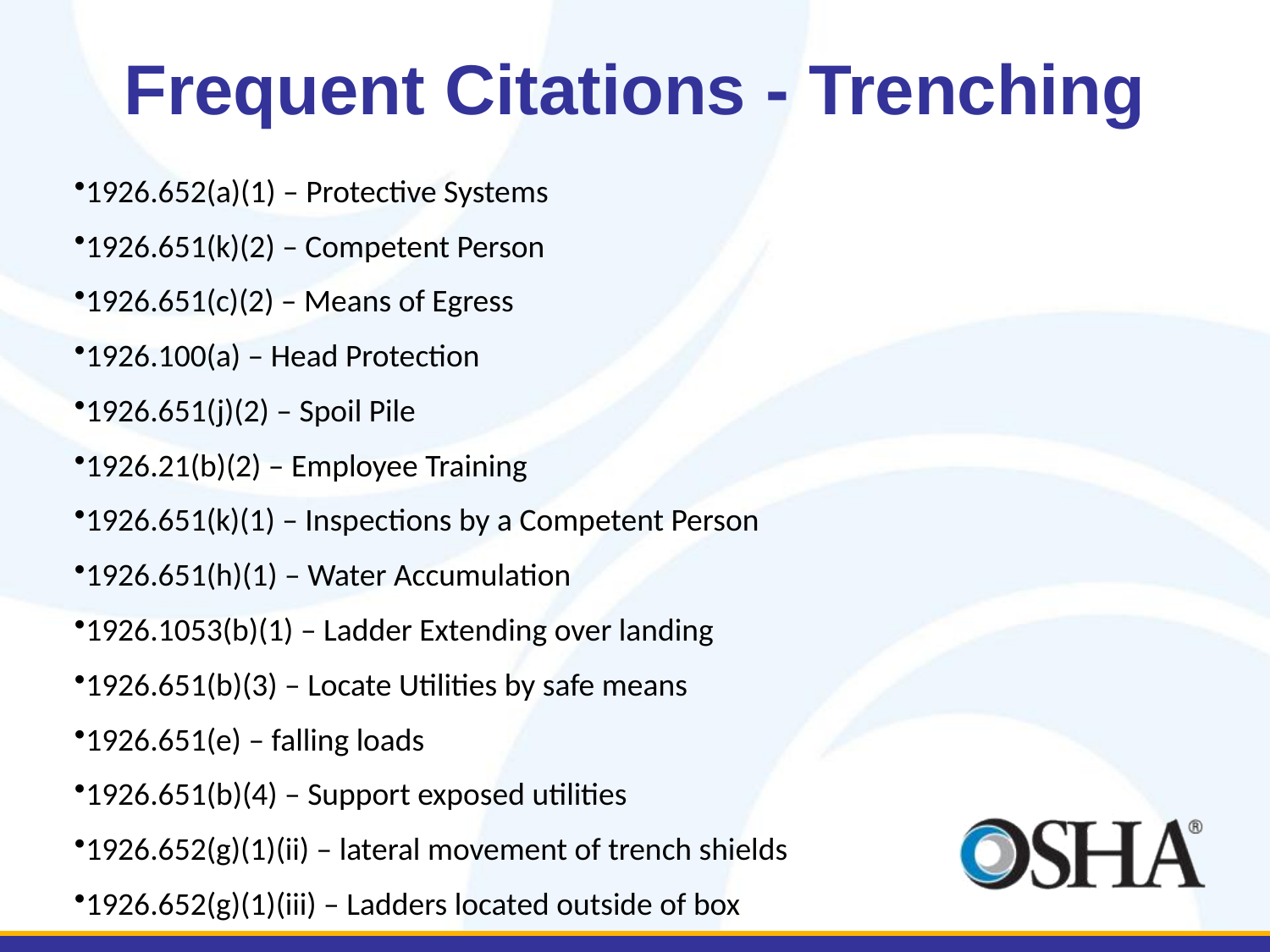

# Frequent Citations - Trenching
1926.652(a)(1) – Protective Systems
1926.651(k)(2) – Competent Person
1926.651(c)(2) – Means of Egress
1926.100(a) – Head Protection
1926.651(j)(2) – Spoil Pile
1926.21(b)(2) – Employee Training
1926.651(k)(1) – Inspections by a Competent Person
1926.651(h)(1) – Water Accumulation
1926.1053(b)(1) – Ladder Extending over landing
1926.651(b)(3) – Locate Utilities by safe means
1926.651(e) – falling loads
1926.651(b)(4) – Support exposed utilities
1926.652(g)(1)(ii) – lateral movement of trench shields
1926.652(g)(1)(iii) – Ladders located outside of box